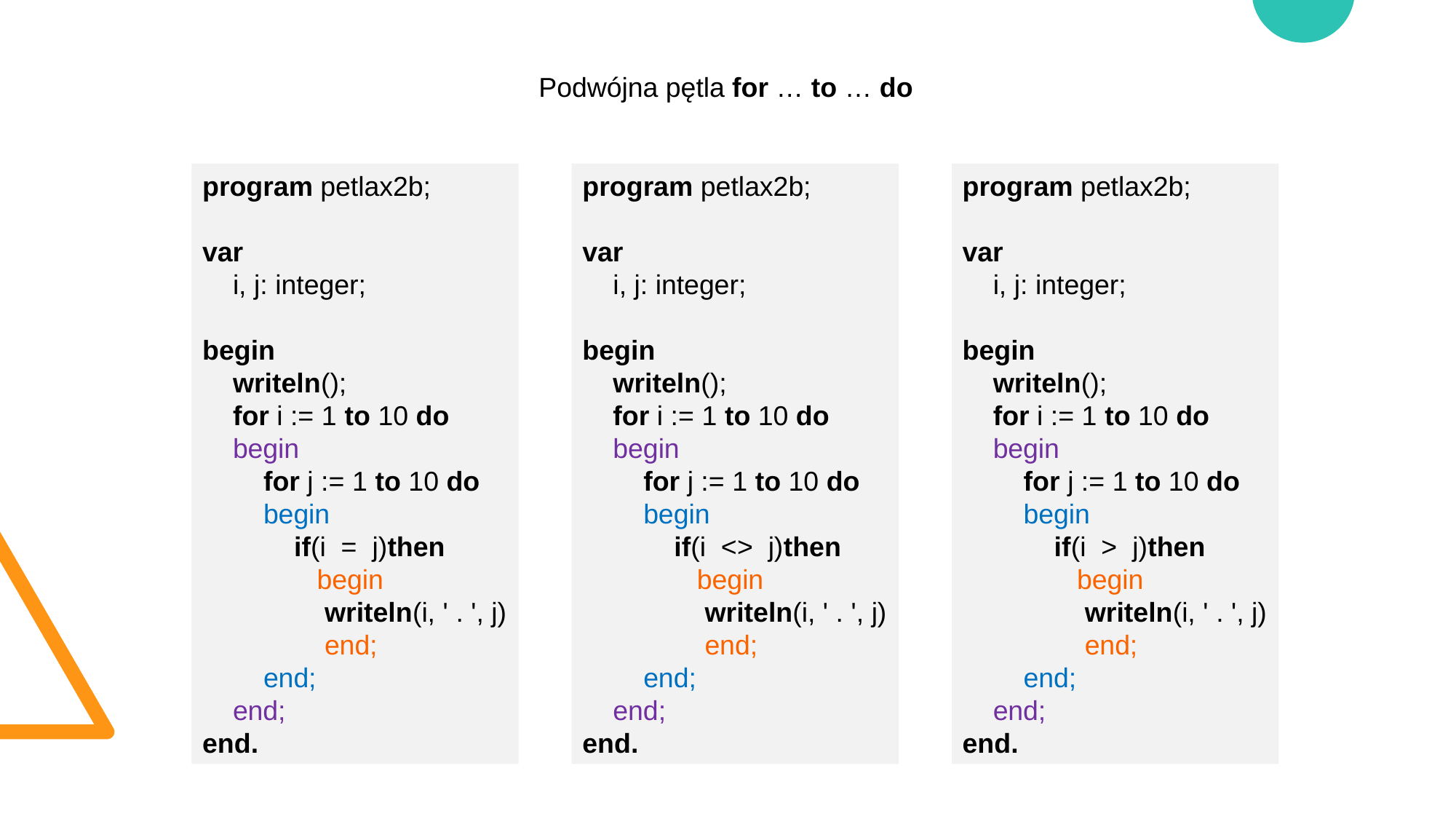

Podwójna pętla for … to … do
program petlax2b;

var
    i, j: integer;

begin
    writeln();
    for i := 1 to 10 do
    begin
        for j := 1 to 10 do
        begin
            if(i  =  j)then
               begin
                writeln(i, ' . ', j)
                end;
        end;
    end;
end.
program petlax2b;

var
    i, j: integer;

begin
    writeln();
    for i := 1 to 10 do
    begin
        for j := 1 to 10 do
        begin
            if(i  >  j)then
               begin
                writeln(i, ' . ', j)
                end;
        end;
    end;
end.
program petlax2b;

var
    i, j: integer;

begin
    writeln();
    for i := 1 to 10 do
    begin
        for j := 1 to 10 do
        begin
            if(i  <>  j)then
               begin
                writeln(i, ' . ', j)
                end;
        end;
    end;
end.